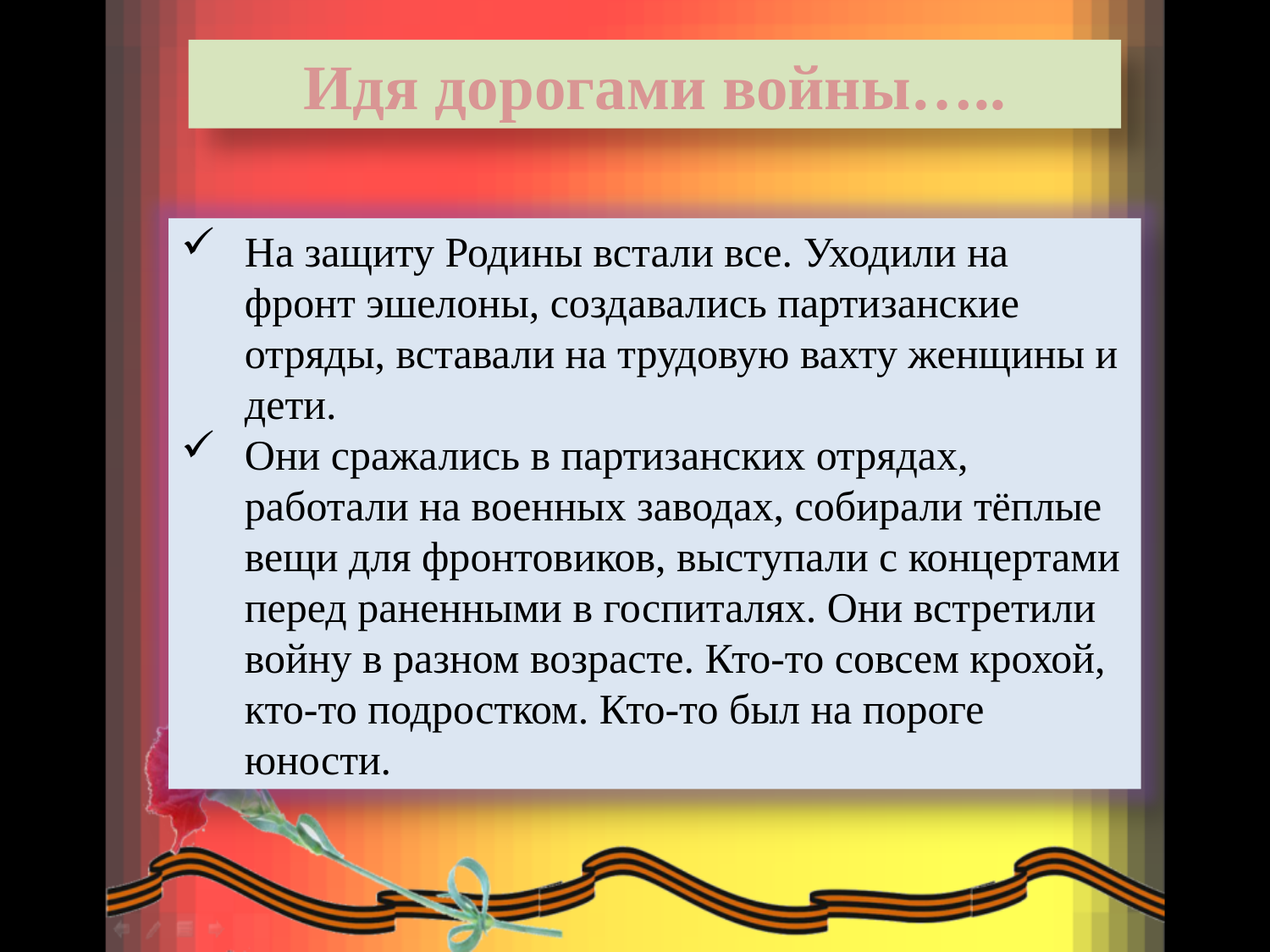

Идя дорогами войны…..
На защиту Родины встали все. Уходили на фронт эшелоны, создавались партизанские отряды, вставали на трудовую вахту женщины и дети.
Они сражались в партизанских отрядах, работали на военных заводах, собирали тёплые вещи для фронтовиков, выступали с концертами перед раненными в госпиталях. Они встретили войну в разном возрасте. Кто-то совсем крохой, кто-то подростком. Кто-то был на пороге юности.